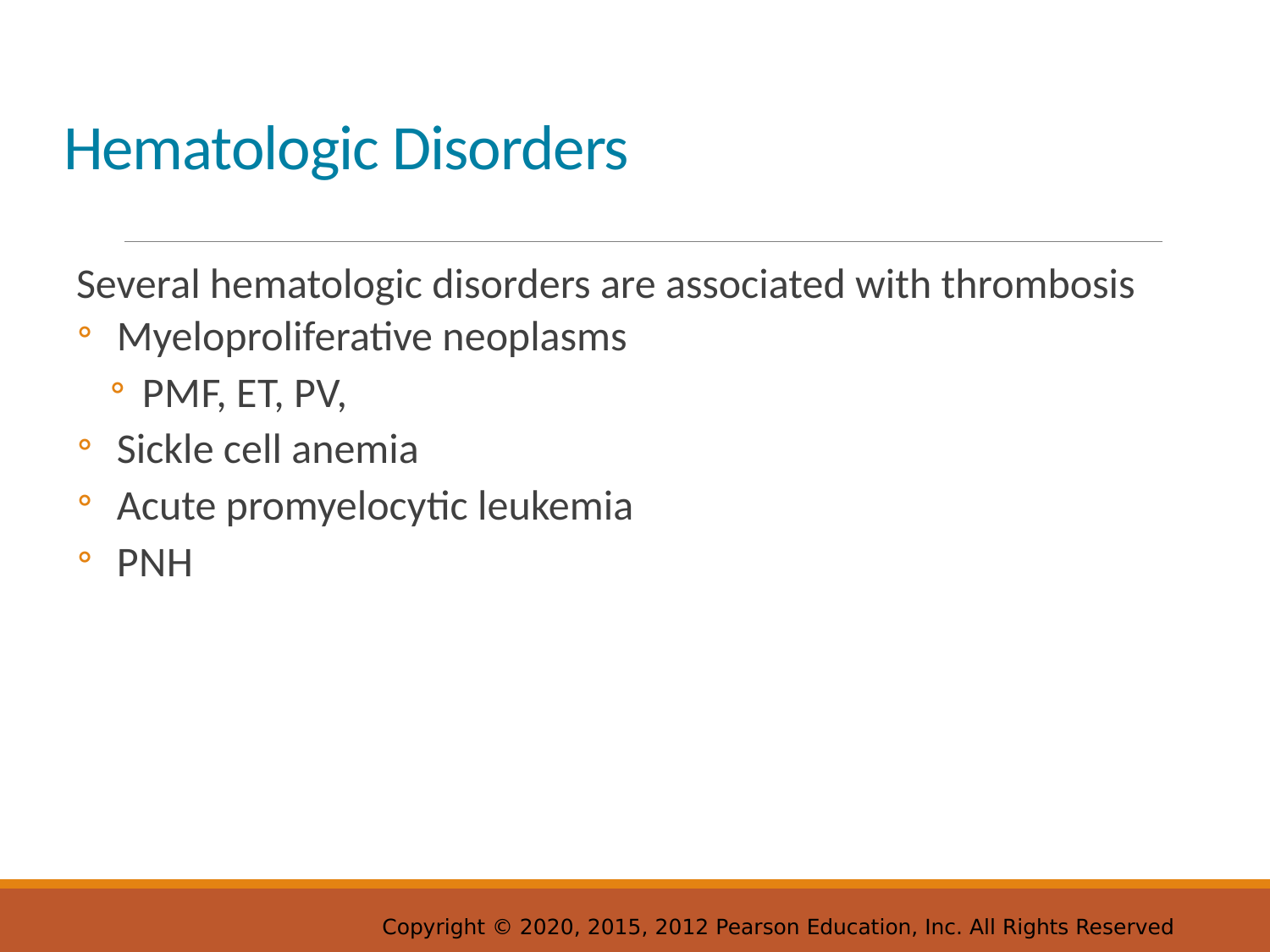

# Hematologic Disorders
Several hematologic disorders are associated with thrombosis
Myeloproliferative neoplasms
P M F, E T, P V,
Sickle cell anemia
Acute promyelocytic leukemia
P N H